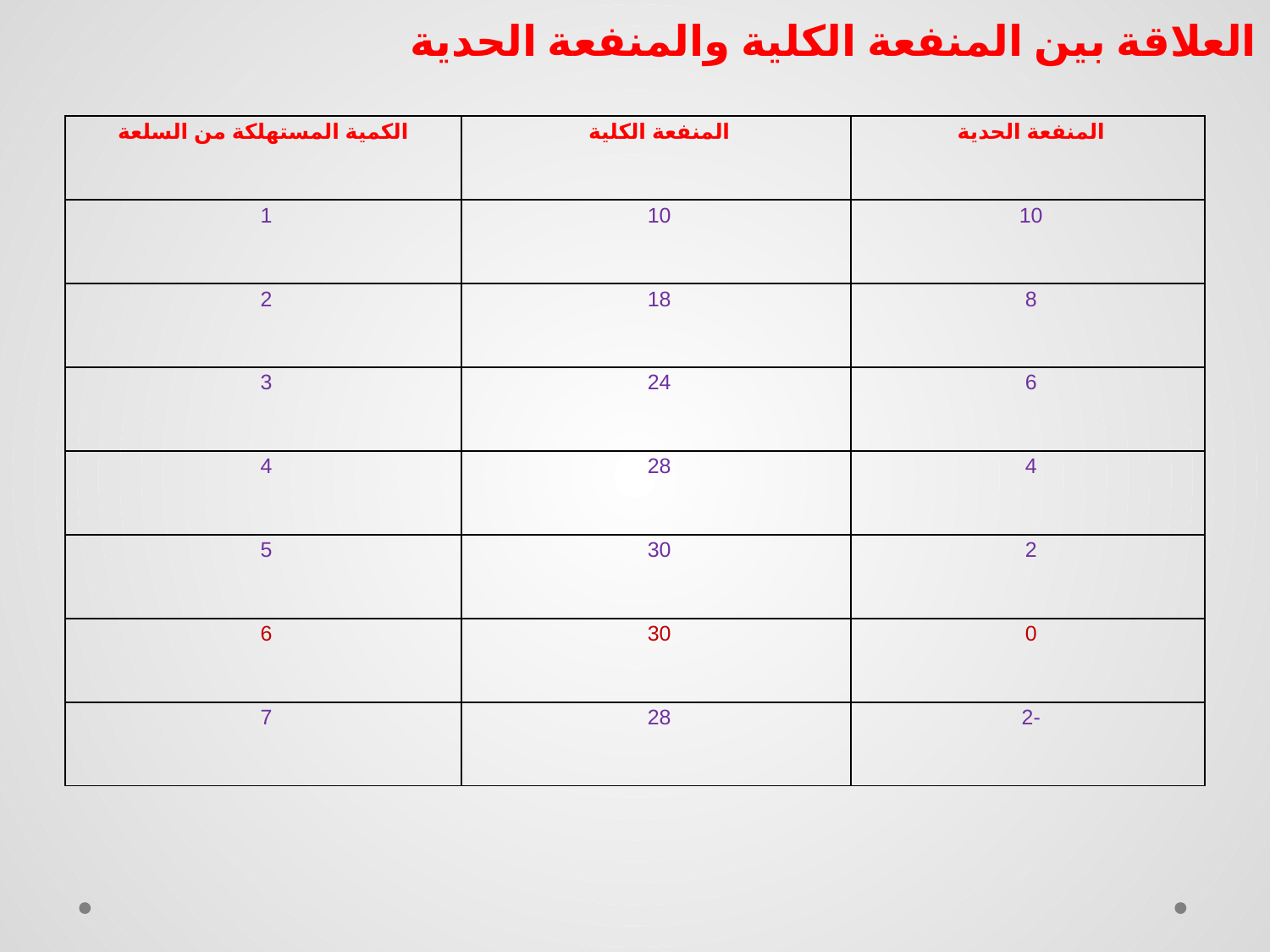

العلاقة بين المنفعة الكلية والمنفعة الحدية

| الكمية المستهلكة من السلعة | المنفعة الكلية | المنفعة الحدية |
| --- | --- | --- |
| 1 | 10 | 10 |
| 2 | 18 | 8 |
| 3 | 24 | 6 |
| 4 | 28 | 4 |
| 5 | 30 | 2 |
| 6 | 30 | 0 |
| 7 | 28 | -2 |